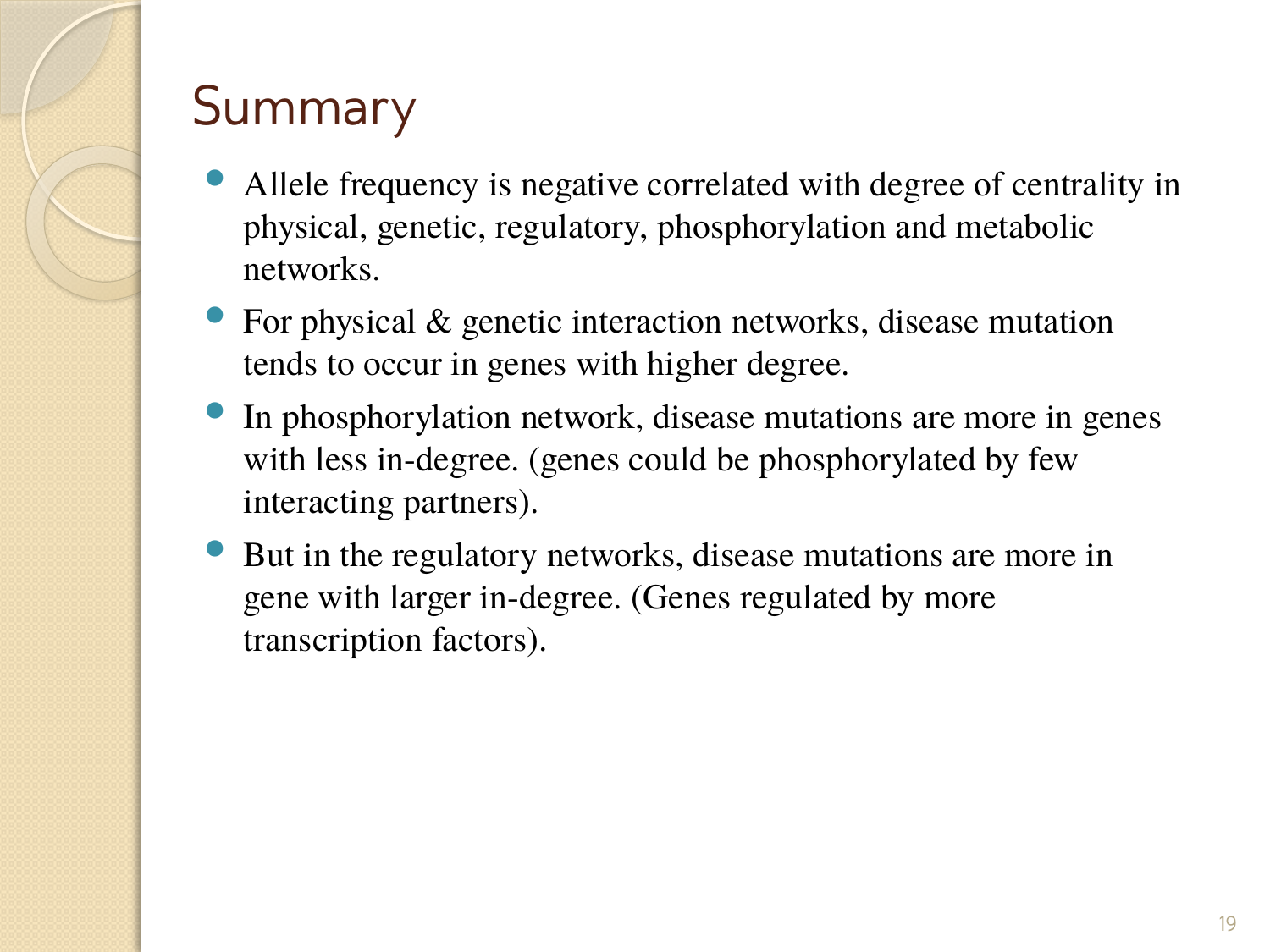

# Summary
Allele frequency is negative correlated with degree of centrality in physical, genetic, regulatory, phosphorylation and metabolic networks.
For physical & genetic interaction networks, disease mutation tends to occur in genes with higher degree.
In phosphorylation network, disease mutations are more in genes with less in-degree. (genes could be phosphorylated by few interacting partners).
But in the regulatory networks, disease mutations are more in gene with larger in-degree. (Genes regulated by more transcription factors).
19